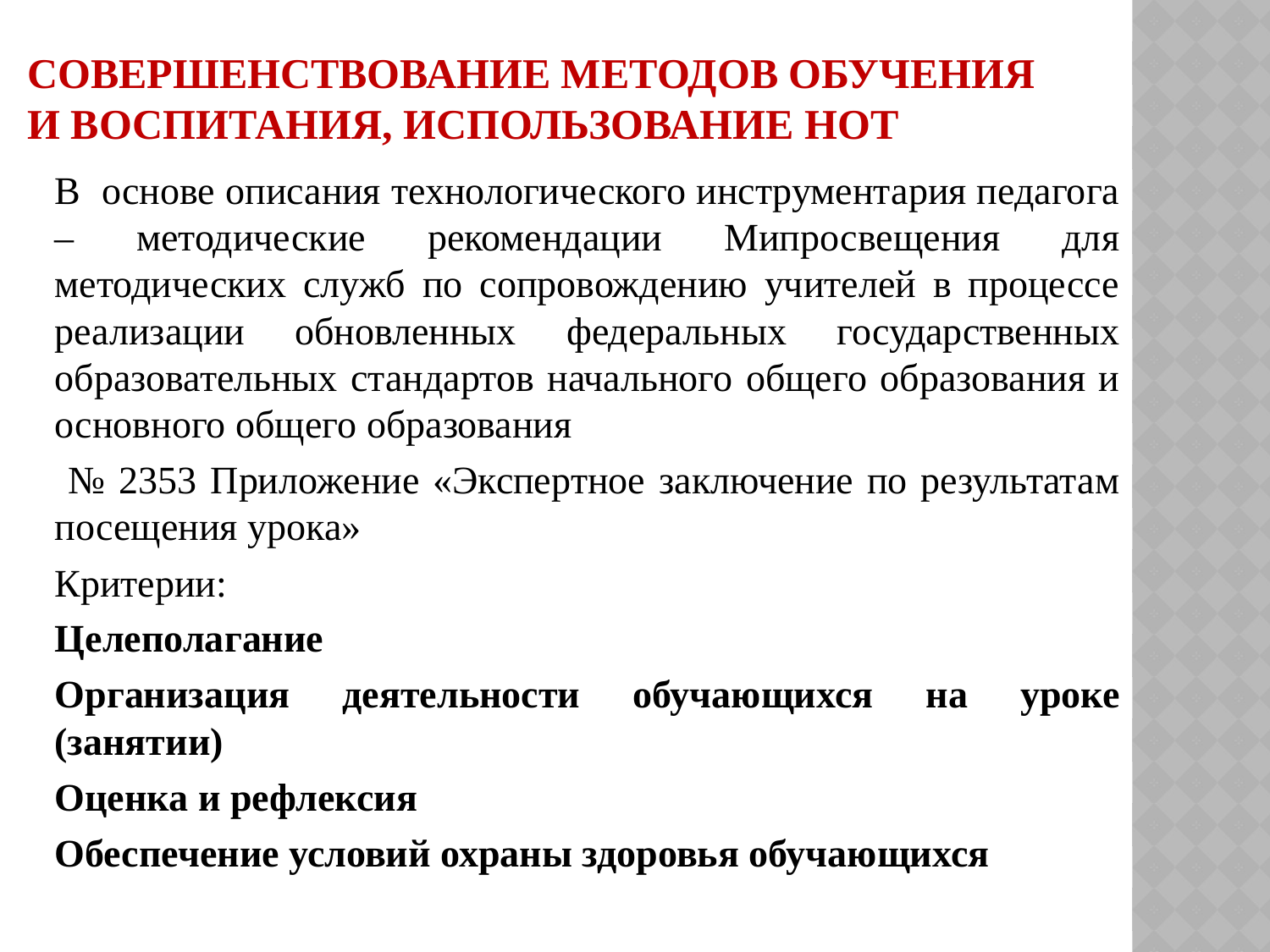

# Совершенствование методов обучения и воспитания, использование НОТ
В  основе описания технологического инструментария педагога – методические рекомендации Мипросвещения для методических служб по сопровождению учителей в процессе реализации обновленных федеральных государственных образовательных стандартов начального общего образования и основного общего образования
 № 2353 Приложение «Экспертное заключение по результатам посещения урока»
Критерии:
Целеполагание
Организация деятельности обучающихся на уроке (занятии)
Оценка и рефлексия
Обеспечение условий охраны здоровья обучающихся